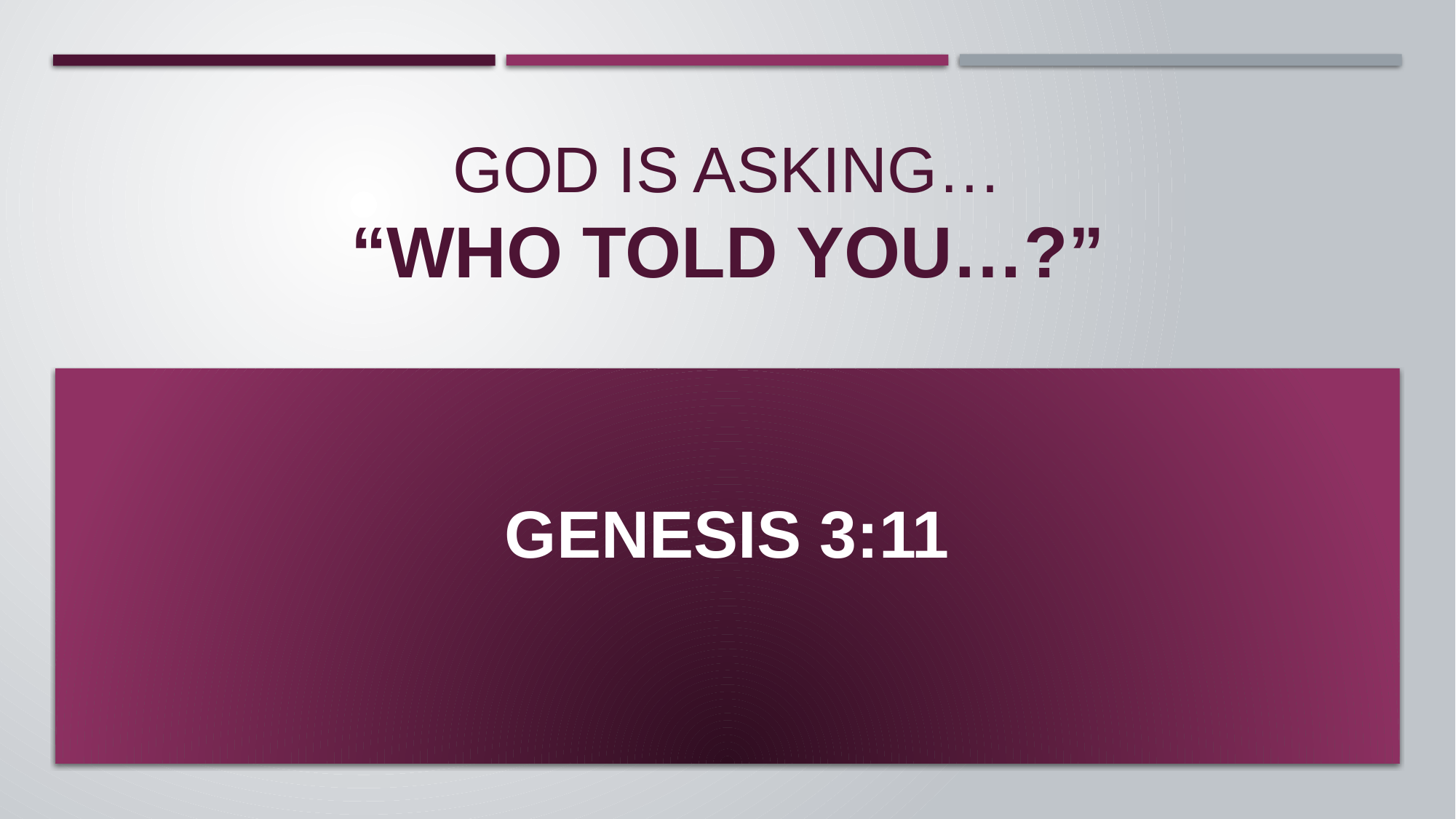

# God is Asking… “Who told you…?”
Genesis 3:11